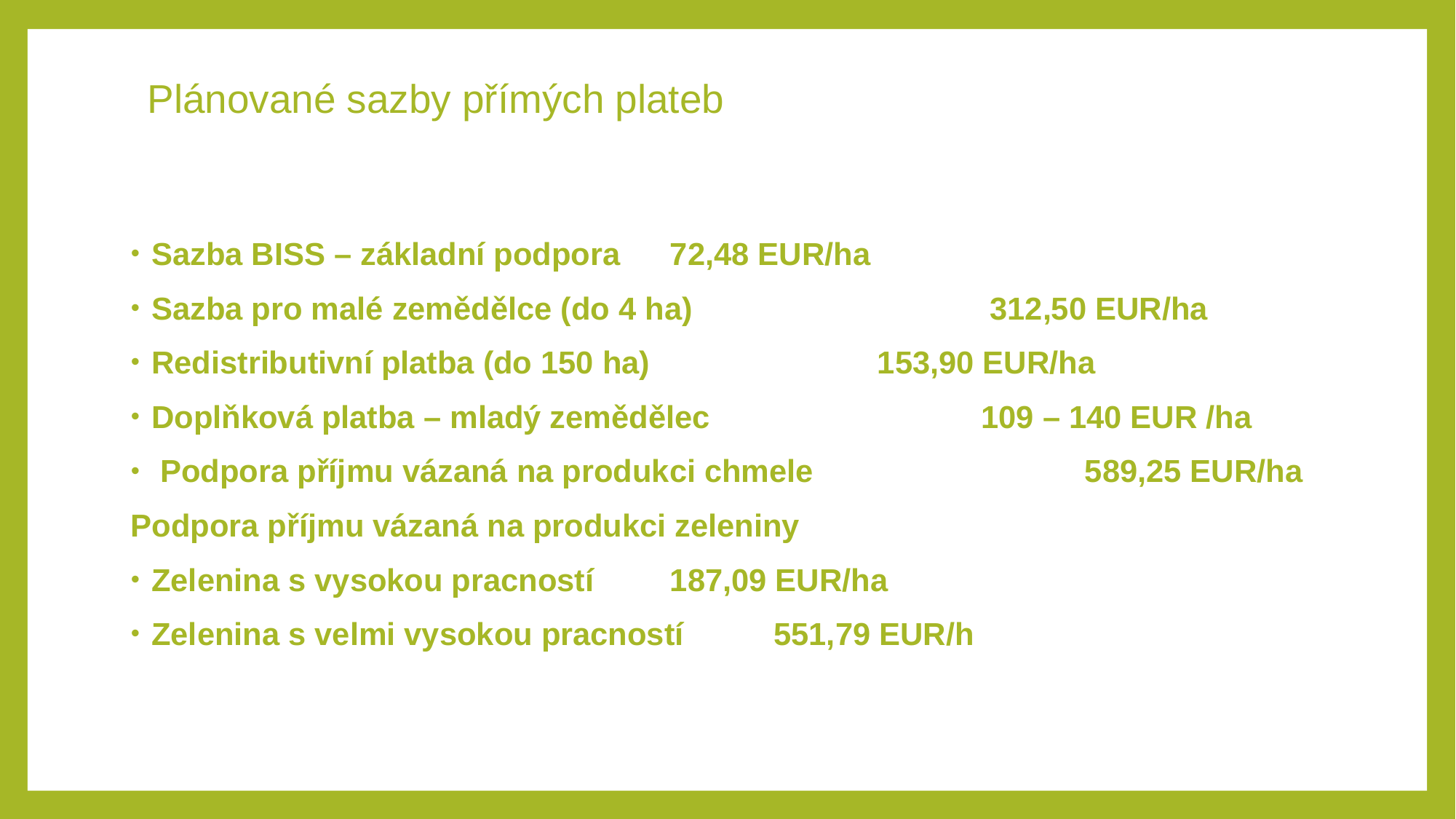

# Plánované sazby přímých plateb

Sazba BISS – základní podpora				72,48 EUR/ha
Sazba pro malé zemědělce (do 4 ha)		            		 312,50 EUR/ha
Redistributivní platba (do 150 ha)		                	153,90 EUR/ha
Doplňková platba – mladý zemědělec	             		109 – 140 EUR /ha
 Podpora příjmu vázaná na produkci chmele	              		589,25 EUR/ha
Podpora příjmu vázaná na produkci zeleniny
Zelenina s vysokou pracností				187,09 EUR/ha
Zelenina s velmi vysokou pracností				551,79 EUR/h